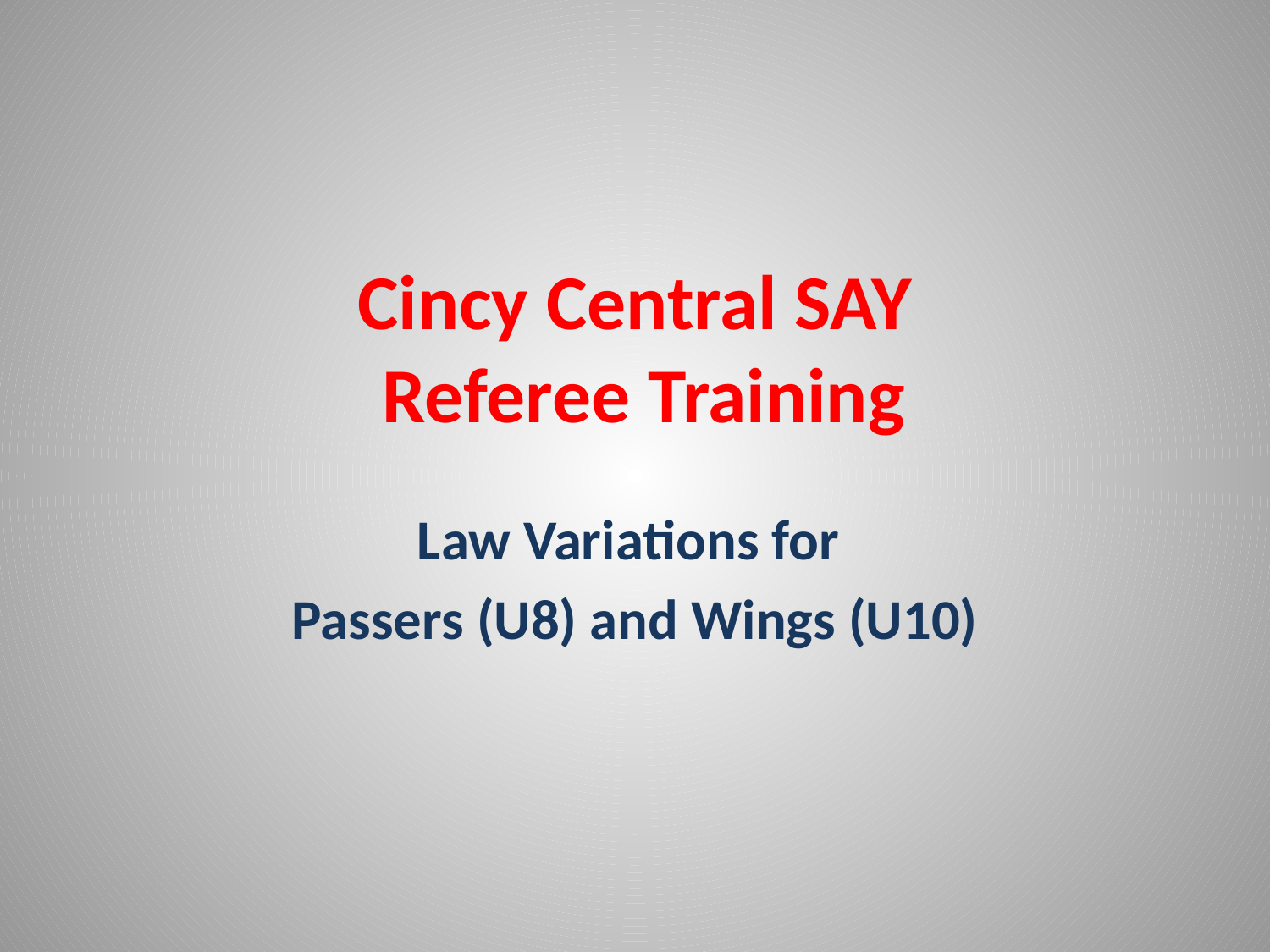

# Cincy Central SAY Referee Training
Law Variations for
Passers (U8) and Wings (U10)